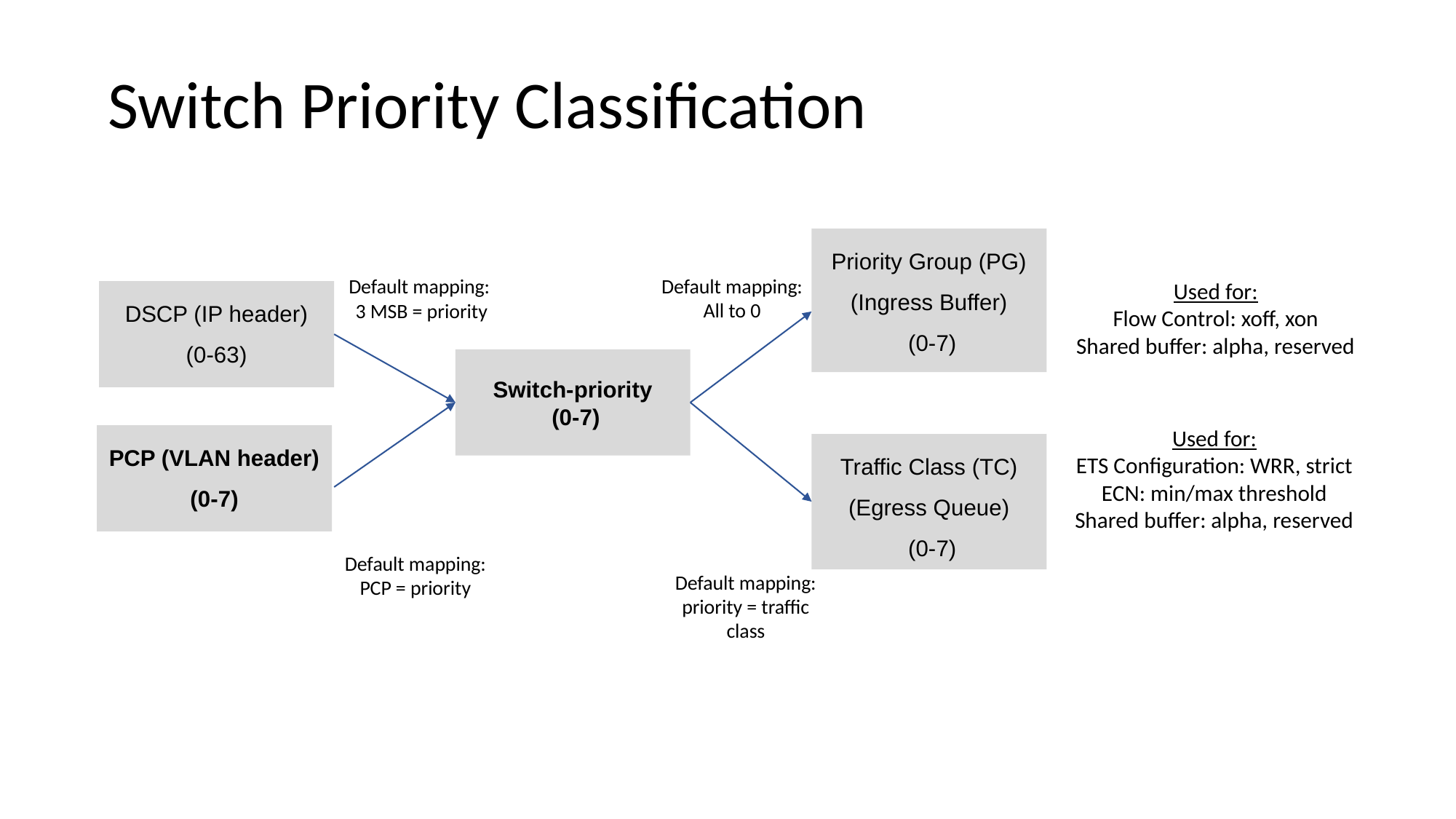

# Switch Priority Classification
Priority Group (PG) (Ingress Buffer)
 (0-7)
Default mapping:
All to 0
Default mapping:
 3 MSB = priority
Used for:
Flow Control: xoff, xon
Shared buffer: alpha, reserved
DSCP (IP header) (0-63)
Switch-priority
 (0-7)
Used for:
ETS Configuration: WRR, strict
ECN: min/max threshold
Shared buffer: alpha, reserved
PCP (VLAN header) (0-7)
Traffic Class (TC) (Egress Queue)
 (0-7)
Default mapping:
PCP = priority
Default mapping:
priority = traffic class